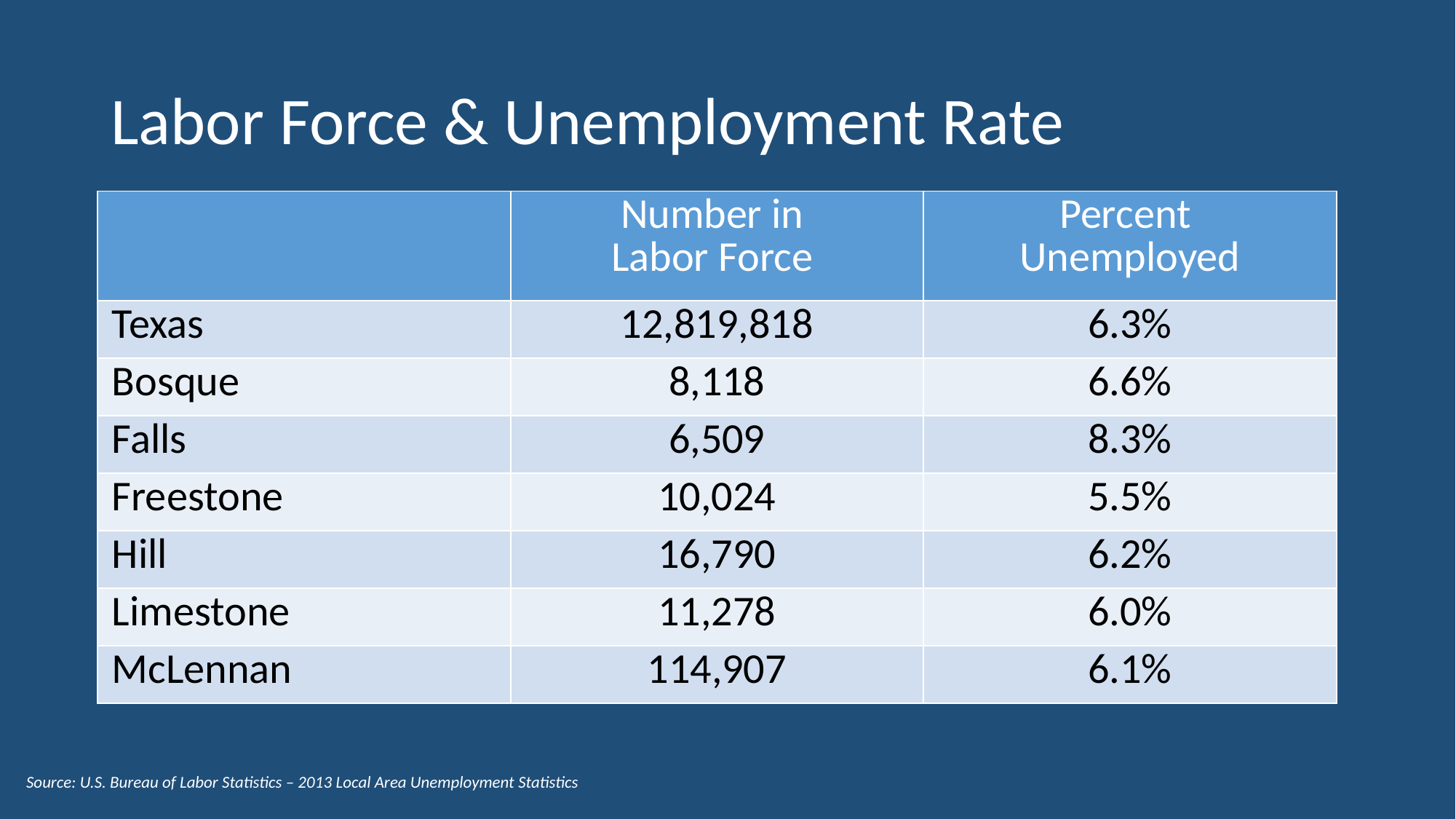

# Labor Force & Unemployment Rate
|  | Number in Labor Force | Percent Unemployed |
| --- | --- | --- |
| Texas | 12,819,818 | 6.3% |
| Bosque | 8,118 | 6.6% |
| Falls | 6,509 | 8.3% |
| Freestone | 10,024 | 5.5% |
| Hill | 16,790 | 6.2% |
| Limestone | 11,278 | 6.0% |
| McLennan | 114,907 | 6.1% |
Source: U.S. Bureau of Labor Statistics – 2013 Local Area Unemployment Statistics